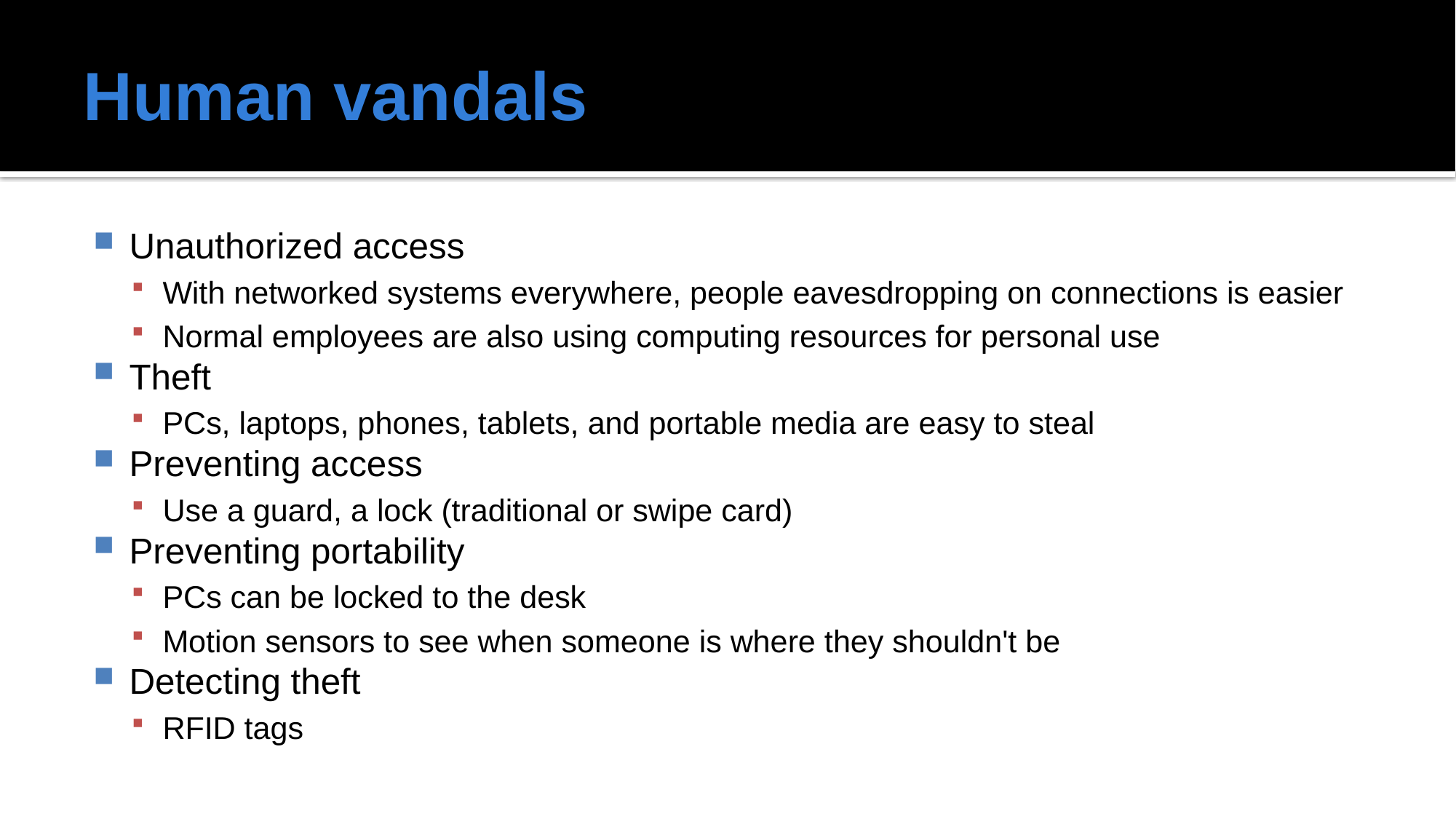

# Human vandals
Unauthorized access
With networked systems everywhere, people eavesdropping on connections is easier
Normal employees are also using computing resources for personal use
Theft
PCs, laptops, phones, tablets, and portable media are easy to steal
Preventing access
Use a guard, a lock (traditional or swipe card)
Preventing portability
PCs can be locked to the desk
Motion sensors to see when someone is where they shouldn't be
Detecting theft
RFID tags